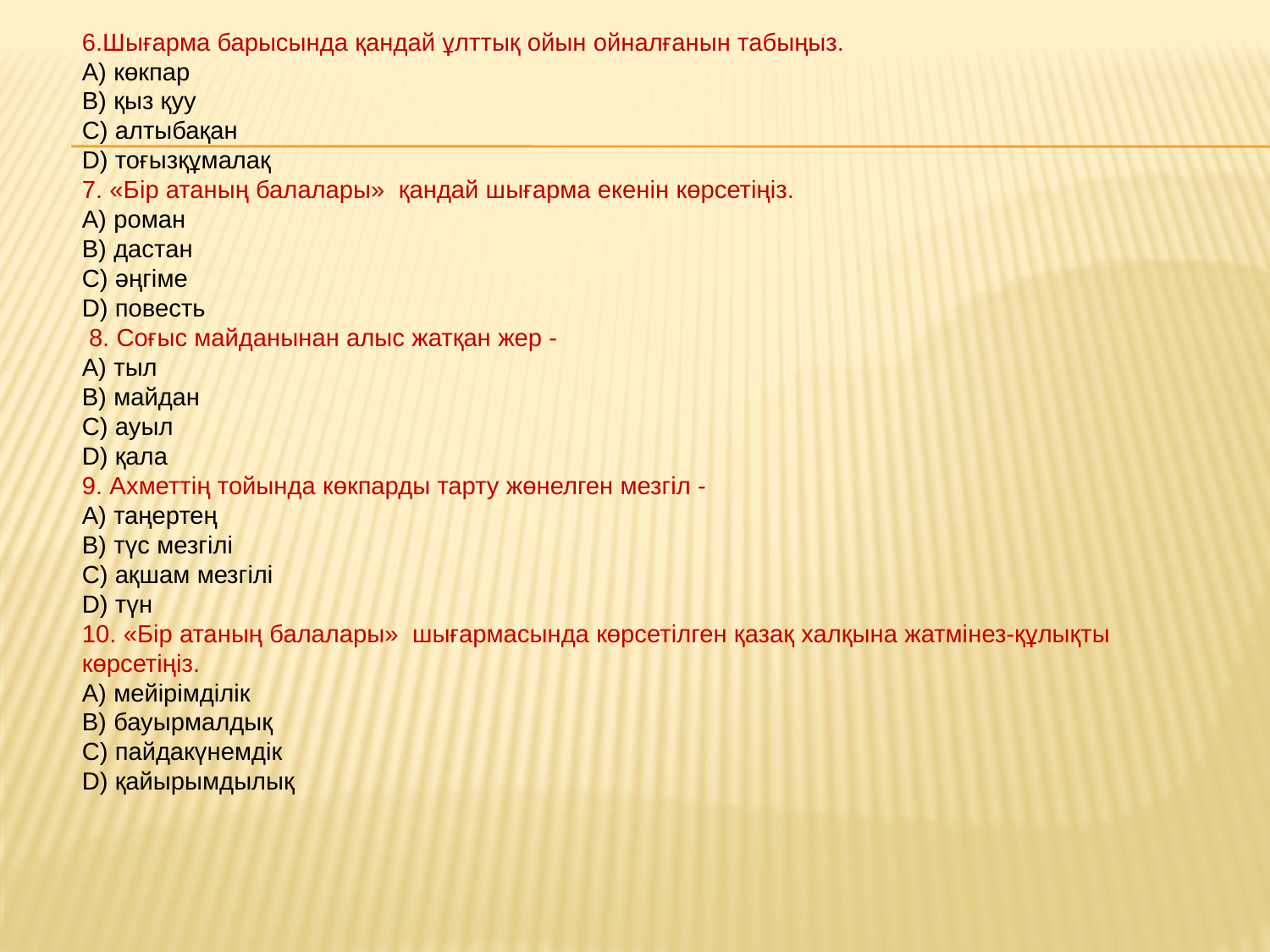

6.Шығарма барысында қандай ұлттық ойын ойналғанын табыңыз.
A) көкпар
B) қыз қуу
C) алтыбақан
D) тоғызқұмалақ
7. «Бір атаның балалары»  қандай шығарма екенін көрсетіңіз.
A) роман
B) дастан
C) әңгіме
D) повесть
 8. Соғыс майданынан алыс жатқан жер -
A) тыл
B) майдан
C) ауыл
D) қала
9. Ахметтің тойында көкпарды тарту жөнелген мезгіл -
A) таңертең
B) түс мезгілі
C) ақшам мезгілі
D) түн
10. «Бір атаның балалары»  шығармасында көрсетілген қазақ халқына жатмінез-құлықты көрсетіңіз.
A) мейірімділік
B) бауырмалдық
C) пайдакүнемдік
D) қайырымдылық